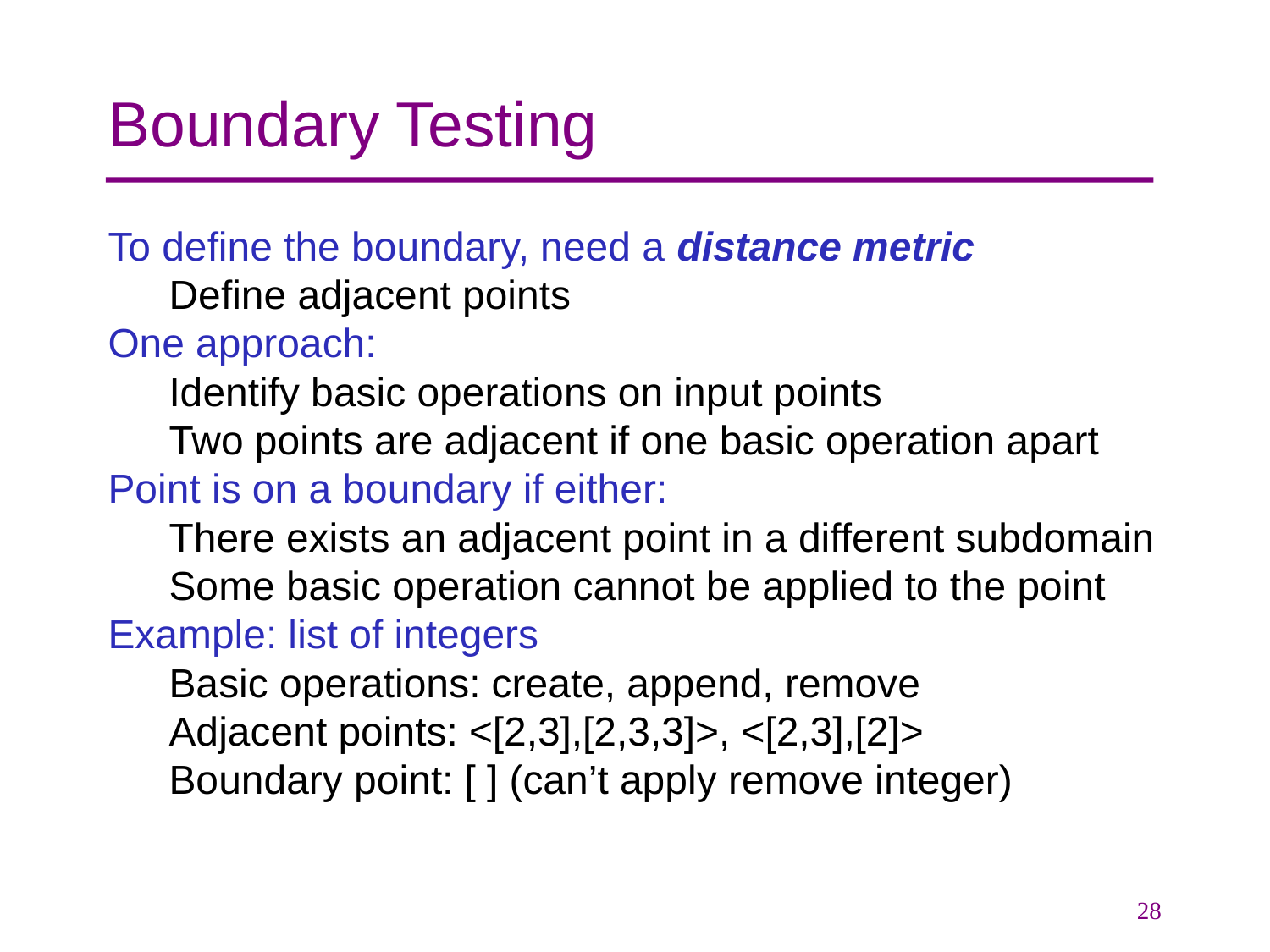

# Boundary Testing
To define the boundary, need a distance metric
Define adjacent points
One approach:
Identify basic operations on input points
Two points are adjacent if one basic operation apart
Point is on a boundary if either:
There exists an adjacent point in a different subdomain
Some basic operation cannot be applied to the point
Example: list of integers
Basic operations: create, append, remove
Adjacent points: <[2,3],[2,3,3]>, <[2,3],[2]>
Boundary point: [ ] (can’t apply remove integer)
28